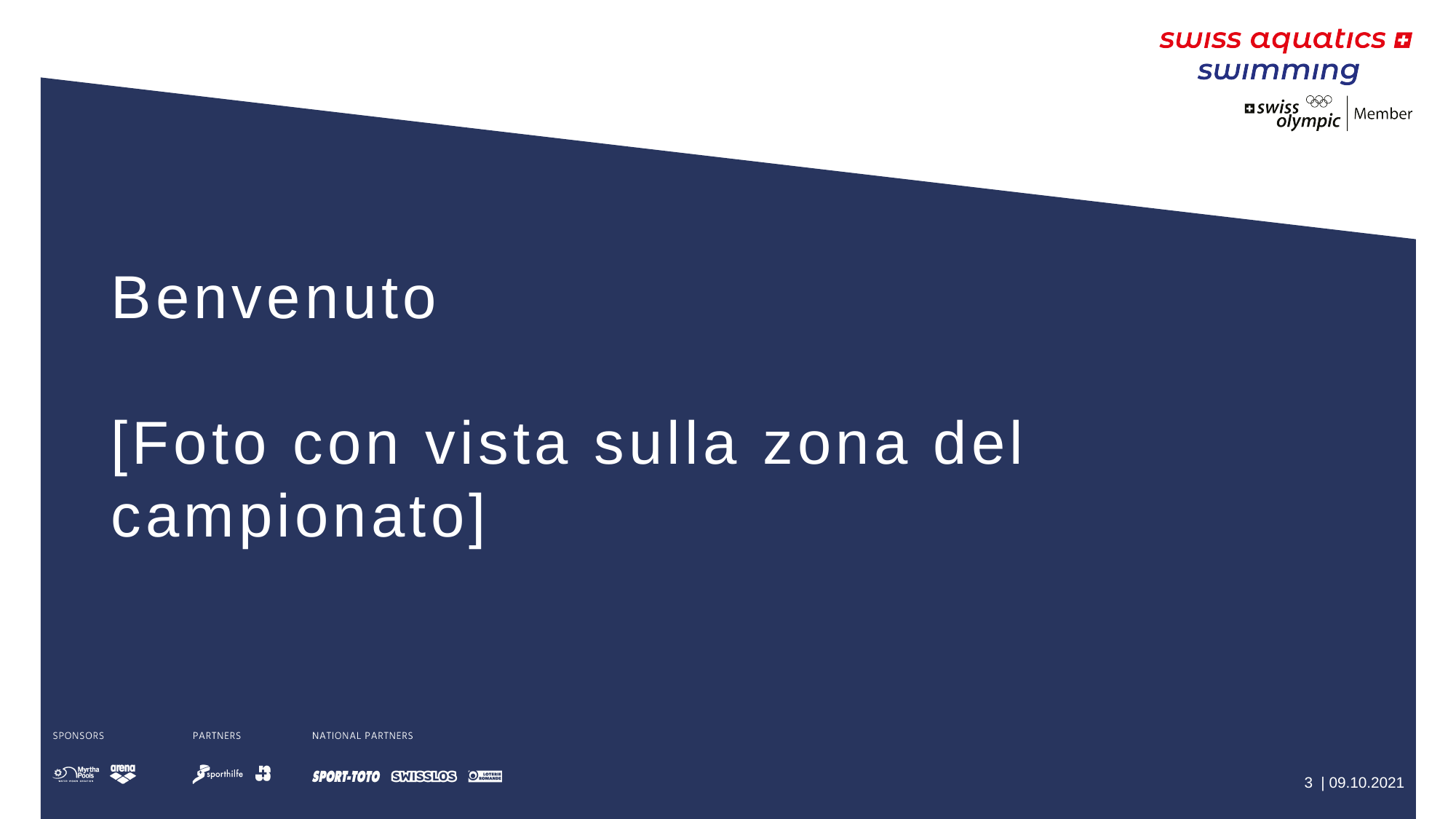

# Benvenuto [Foto con vista sulla zona del campionato]